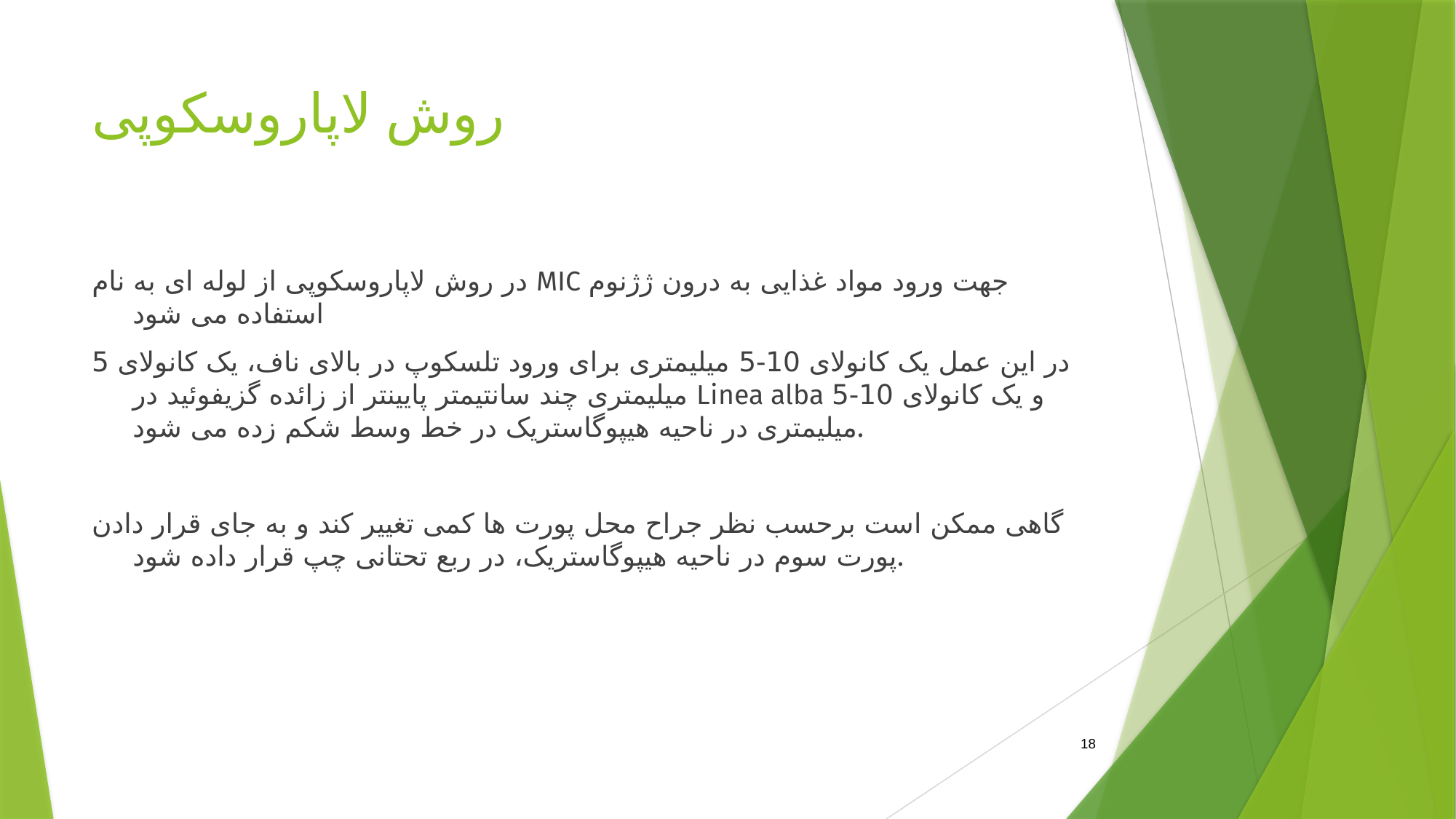

# روش لاپاروسکوپی
در روش لاپاروسکوپی از لوله ای به نام MIC جهت ورود مواد غذایی به درون ژژنوم استفاده می شود
در این عمل یک کانولای 10-5 میلیمتری برای ورود تلسکوپ در بالای ناف، یک کانولای 5 میلیمتری چند سانتیمتر پایینتر از زائده گزیفوئید در Linea alba و یک کانولای 10-5 میلیمتری در ناحیه هیپوگاستریک در خط وسط شکم زده می شود.

گاهی ممکن است برحسب نظر جراح محل پورت ها کمی تغییر کند و به جای قرار دادن پورت سوم در ناحیه هیپوگاستریک، در ربع تحتانی چپ قرار داده شود.
18